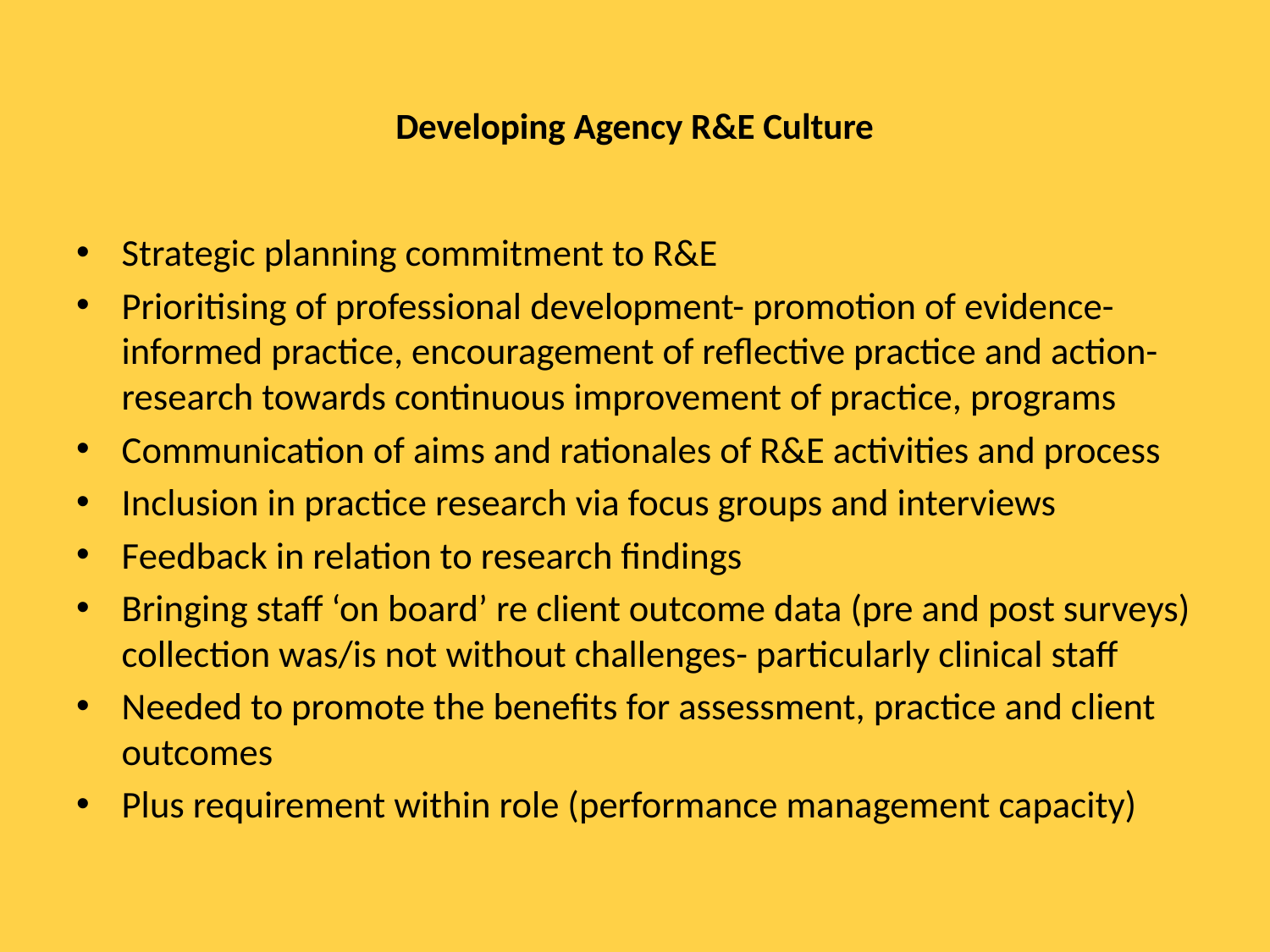

# Developing Agency R&E Culture
Strategic planning commitment to R&E
Prioritising of professional development- promotion of evidence-informed practice, encouragement of reflective practice and action- research towards continuous improvement of practice, programs
Communication of aims and rationales of R&E activities and process
Inclusion in practice research via focus groups and interviews
Feedback in relation to research findings
Bringing staff ‘on board’ re client outcome data (pre and post surveys) collection was/is not without challenges- particularly clinical staff
Needed to promote the benefits for assessment, practice and client outcomes
Plus requirement within role (performance management capacity)